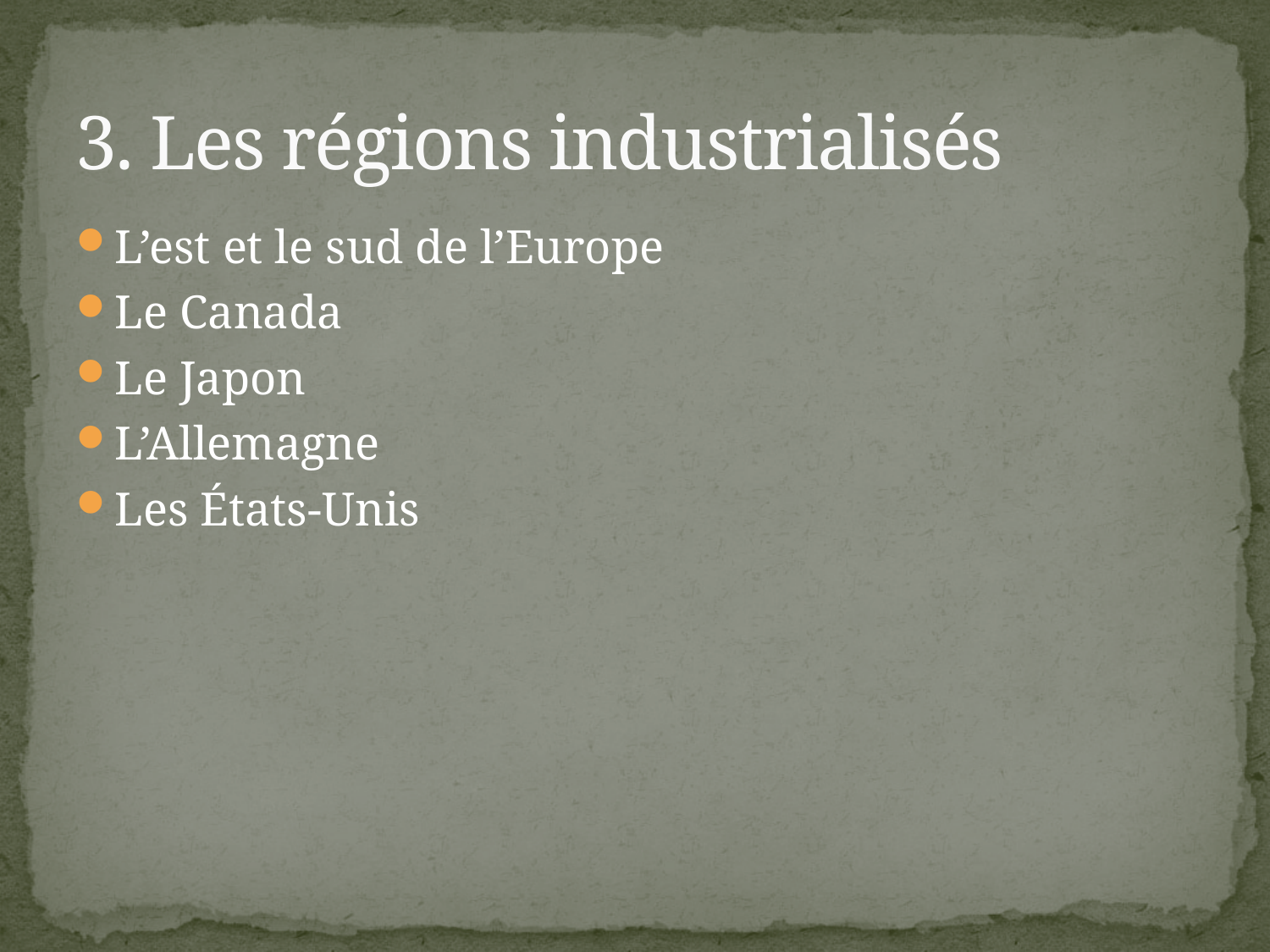

# 3. Les régions industrialisés
L’est et le sud de l’Europe
Le Canada
Le Japon
L’Allemagne
Les États-Unis